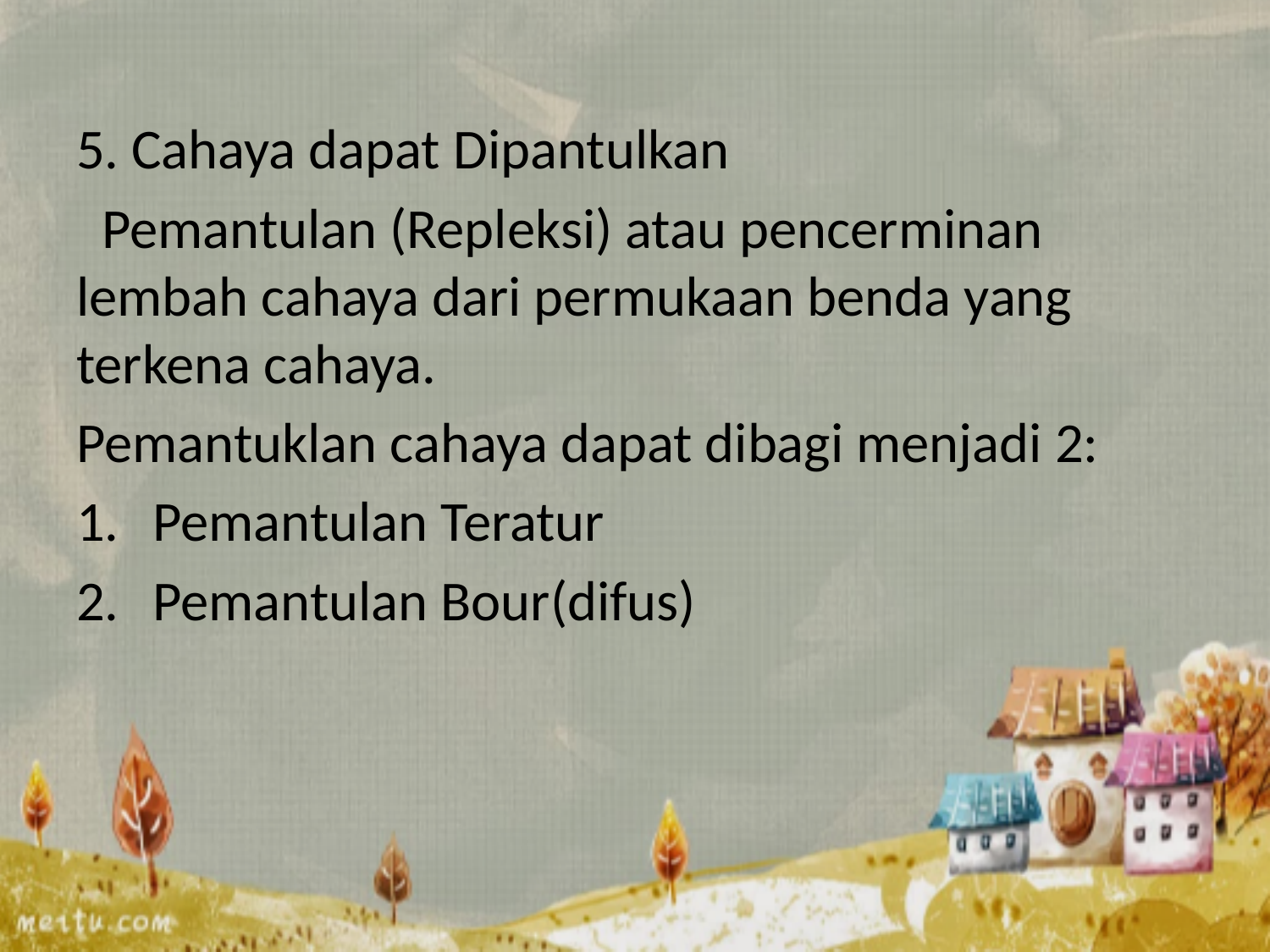

5. Cahaya dapat Dipantulkan
  Pemantulan (Repleksi) atau pencerminan lembah cahaya dari permukaan benda yang terkena cahaya.
Pemantuklan cahaya dapat dibagi menjadi 2:
Pemantulan Teratur
Pemantulan Bour(difus)